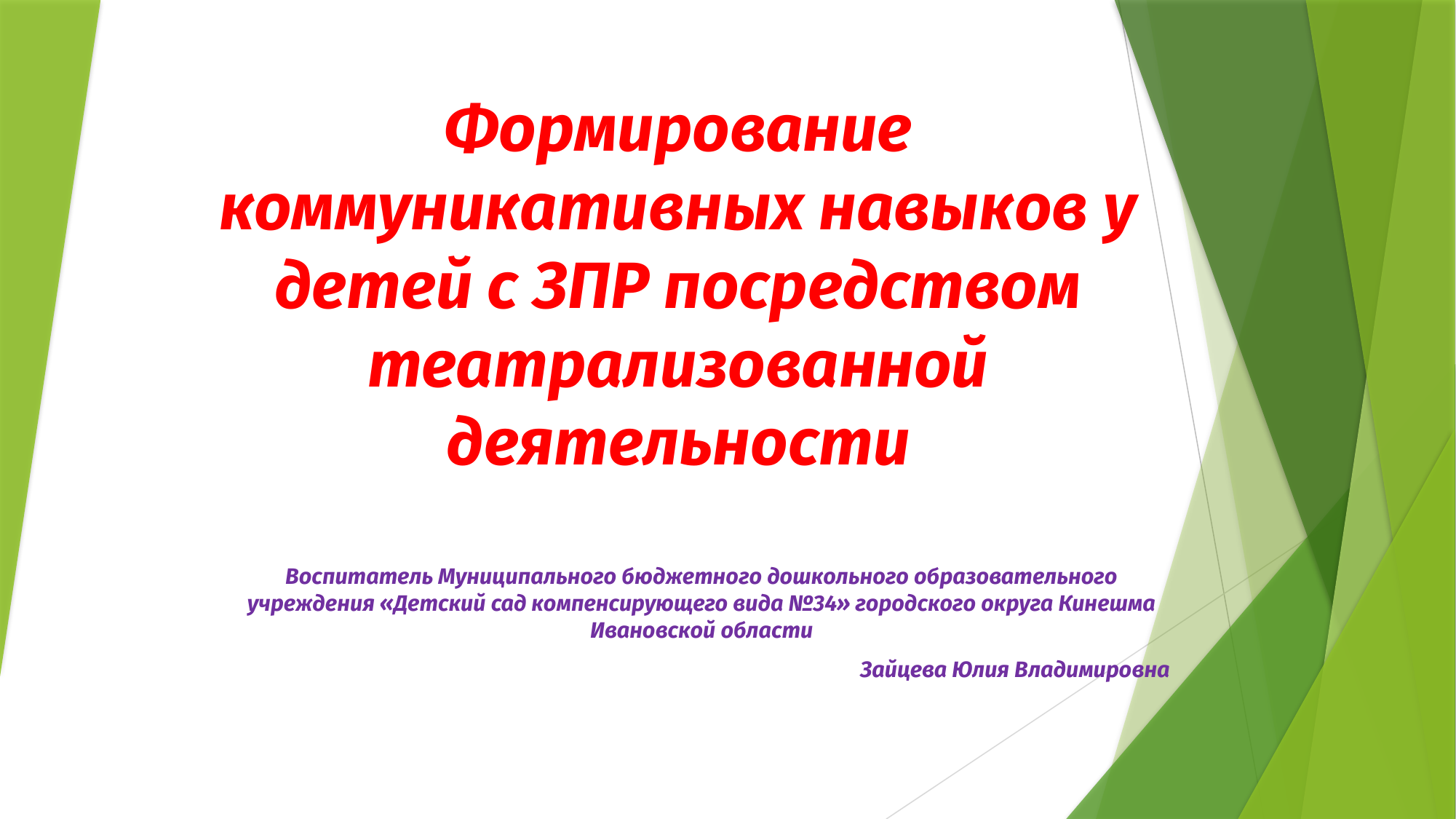

# Формирование коммуникативных навыков у детей с ЗПР посредством театрализованной деятельности
Воспитатель Муниципального бюджетного дошкольного образовательного учреждения «Детский сад компенсирующего вида №34» городского округа Кинешма Ивановской области
Зайцева Юлия Владимировна